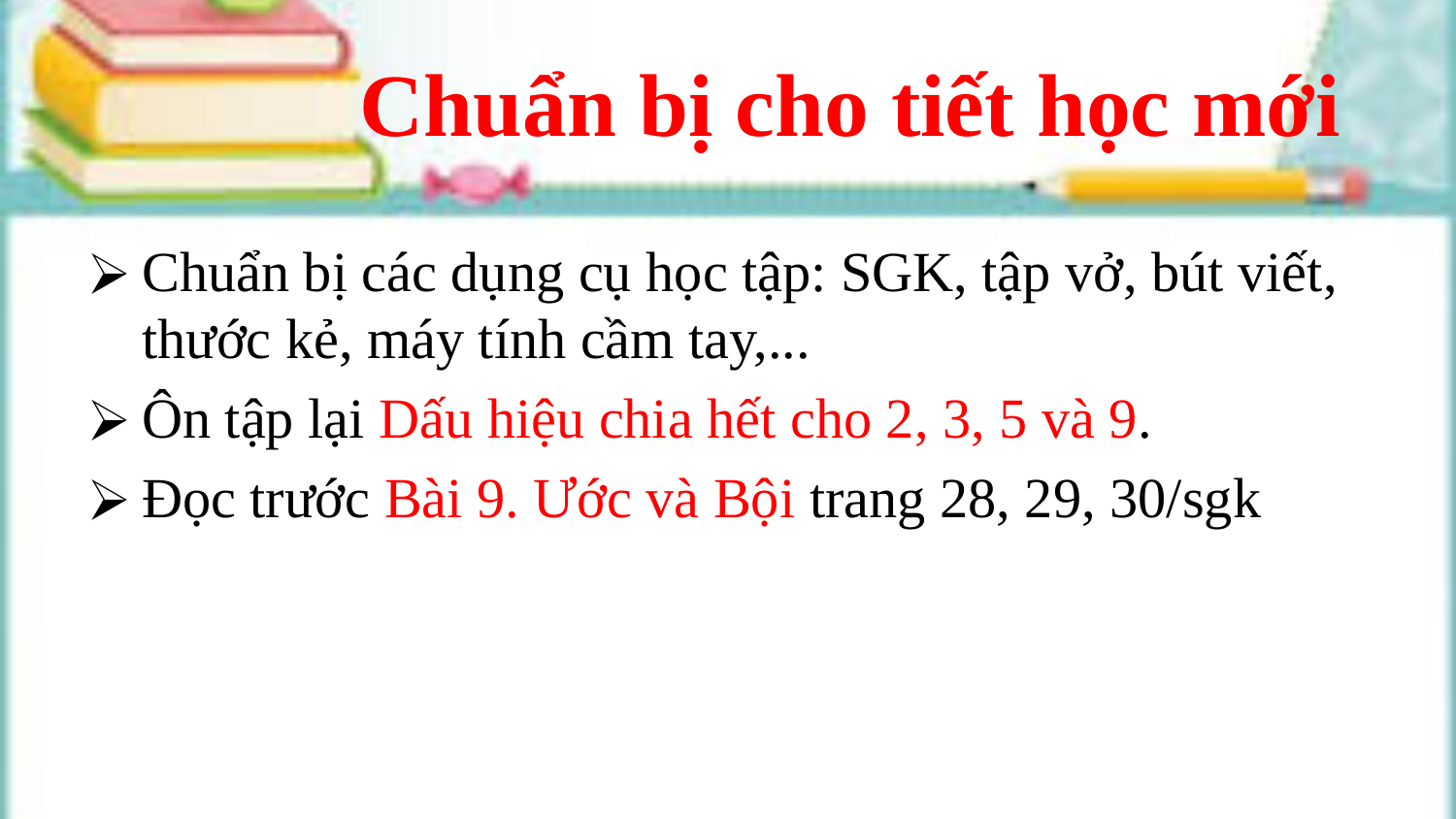

# Chuẩn bị cho tiết học mới
Chuẩn bị các dụng cụ học tập: SGK, tập vở, bút viết, thước kẻ, máy tính cầm tay,...
Ôn tập lại Dấu hiệu chia hết cho 2, 3, 5 và 9.
Đọc trước Bài 9. Ước và Bội trang 28, 29, 30/sgk